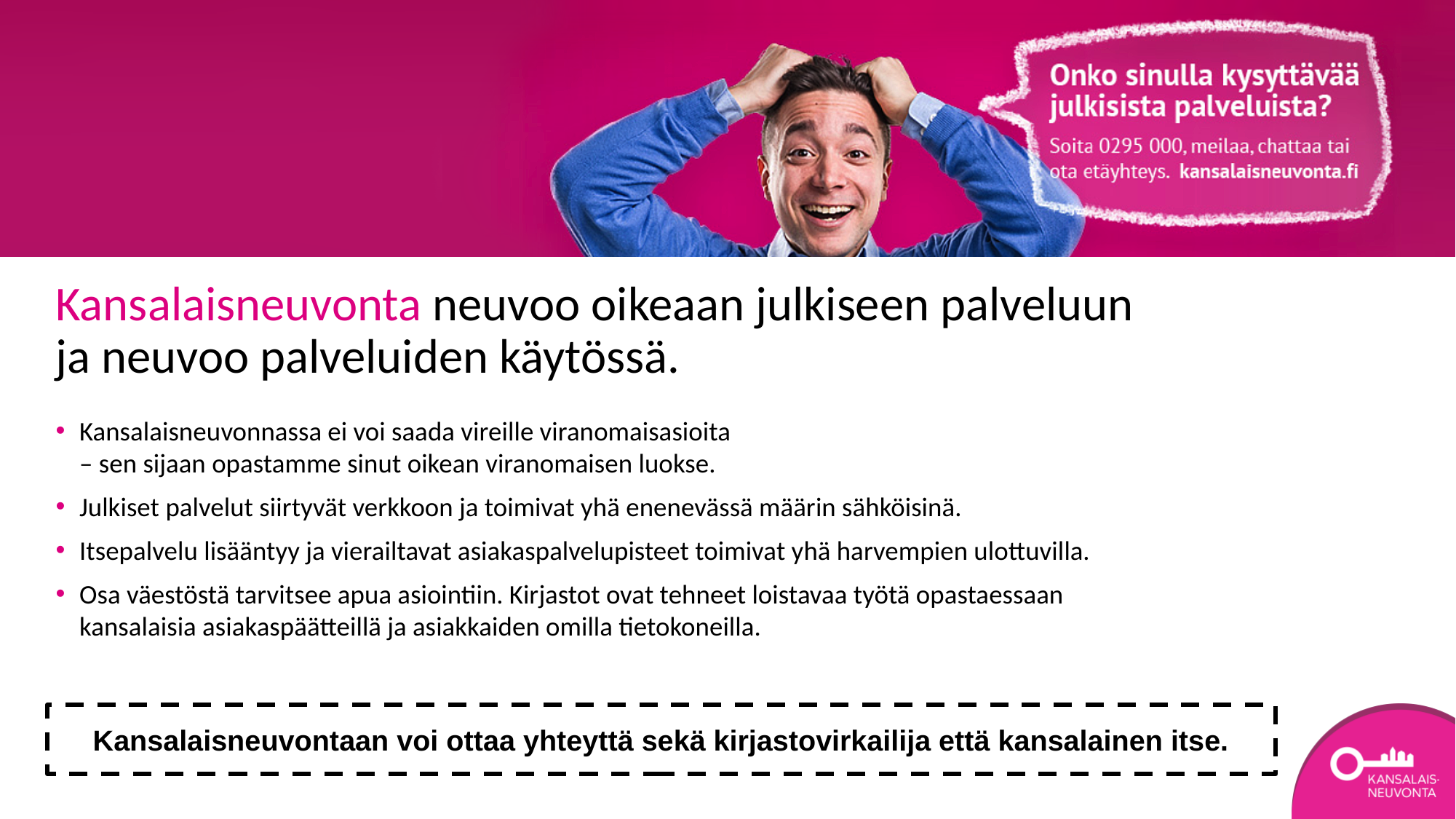

# Kansalaisneuvonta neuvoo oikeaan julkiseen palveluun ja neuvoo palveluiden käytössä.
Kansalaisneuvonnassa ei voi saada vireille viranomaisasioita
– sen sijaan opastamme sinut oikean viranomaisen luokse.
Julkiset palvelut siirtyvät verkkoon ja toimivat yhä enenevässä määrin sähköisinä.
Itsepalvelu lisääntyy ja vierailtavat asiakaspalvelupisteet toimivat yhä harvempien ulottuvilla.
Osa väestöstä tarvitsee apua asiointiin. Kirjastot ovat tehneet loistavaa työtä opastaessaan
kansalaisia asiakaspäätteillä ja asiakkaiden omilla tietokoneilla.
Kansalaisneuvontaan voi ottaa yhteyttä sekä kirjastovirkailija että kansalainen itse.